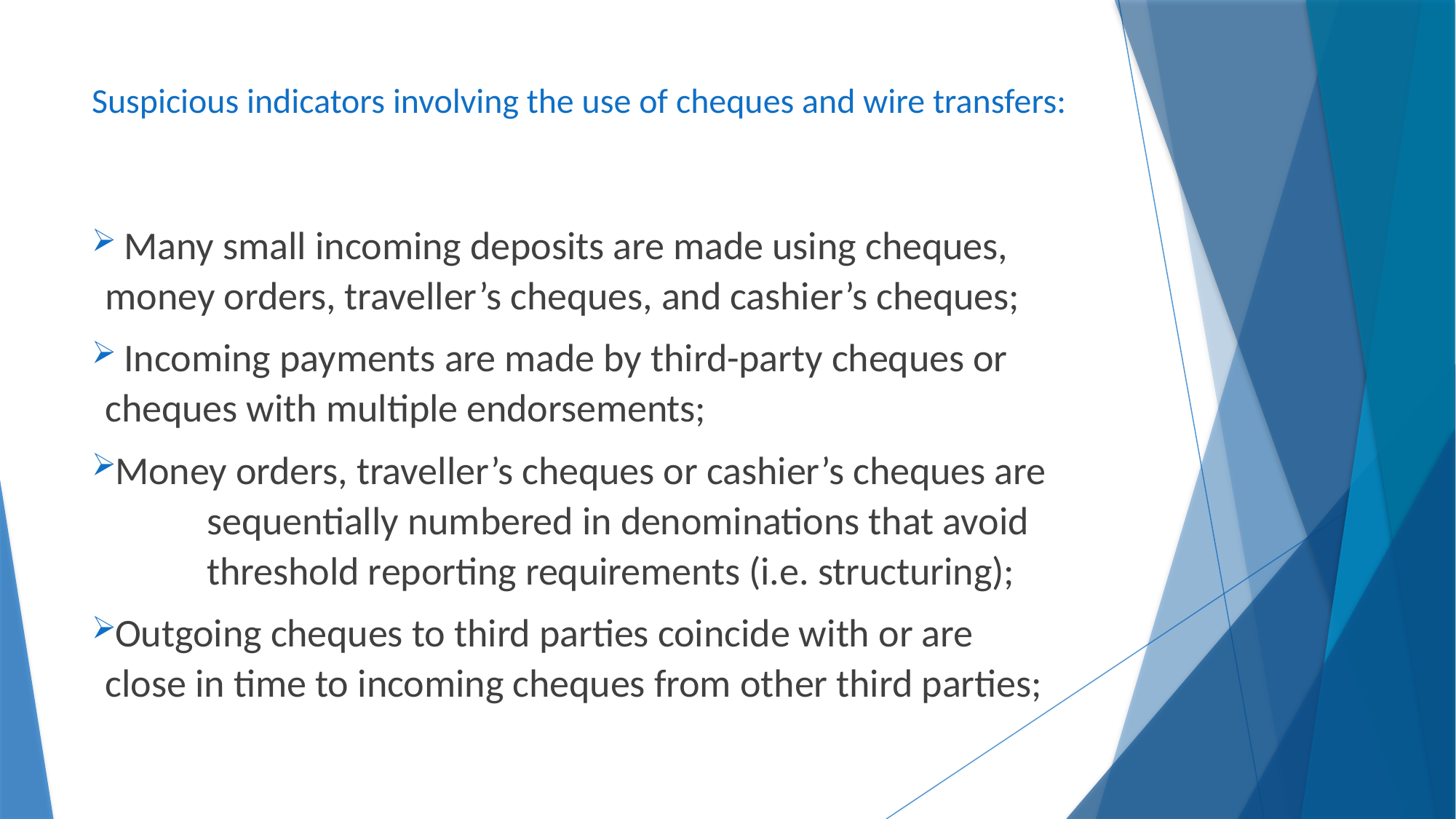

# Suspicious indicators involving the use of cheques and wire transfers:
 Many small incoming deposits are made using cheques, 	money orders, traveller’s cheques, and cashier’s cheques;
 Incoming payments are made by third-party cheques or 	cheques with multiple endorsements;
Money orders, traveller’s cheques or cashier’s cheques are 	sequentially numbered in denominations that avoid 	threshold reporting requirements (i.e. structuring);
Outgoing cheques to third parties coincide with or are 	close in time to incoming cheques from other third parties;